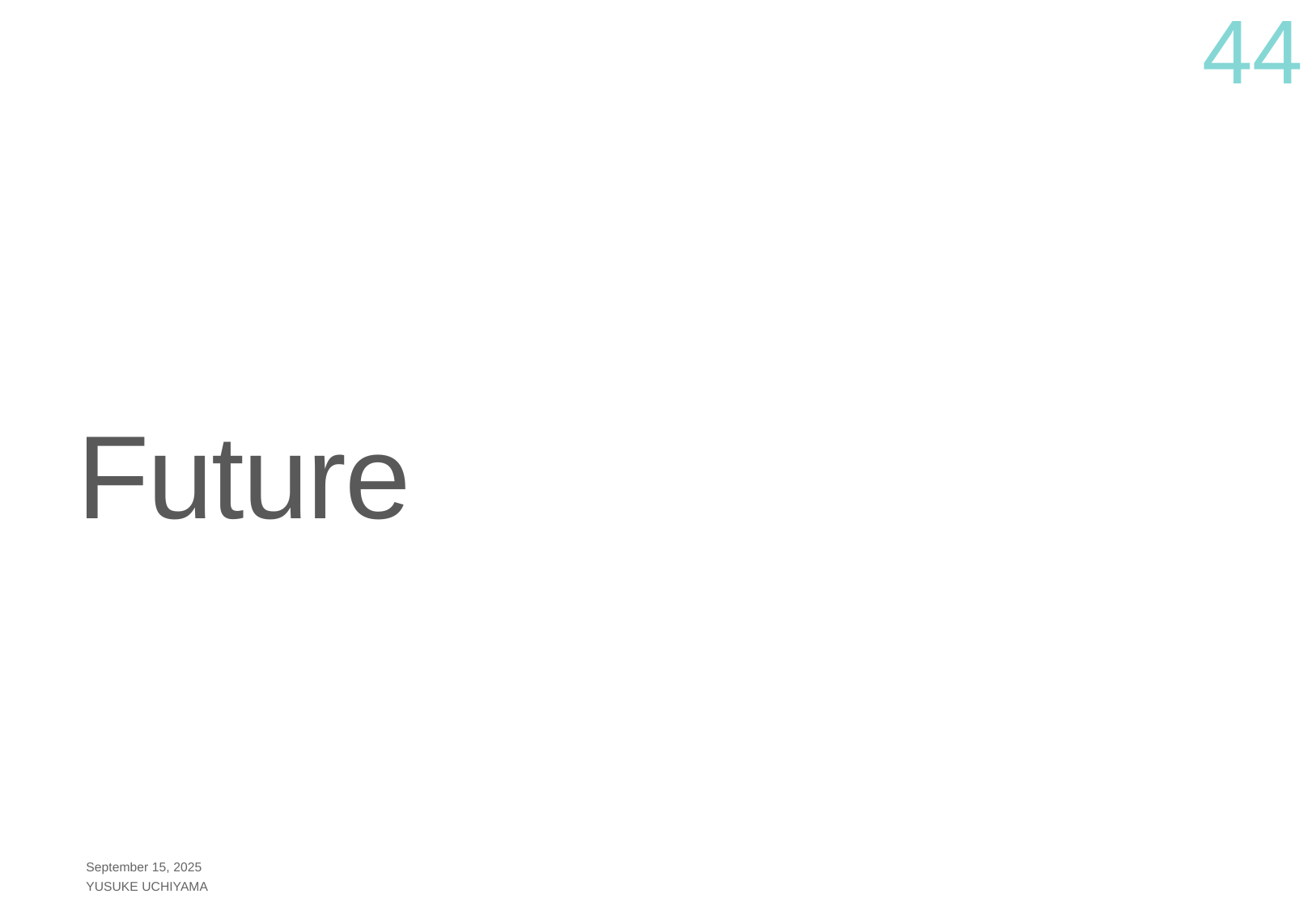

44
# Future

September 15, 2025
Yusuke UCHIYAMA